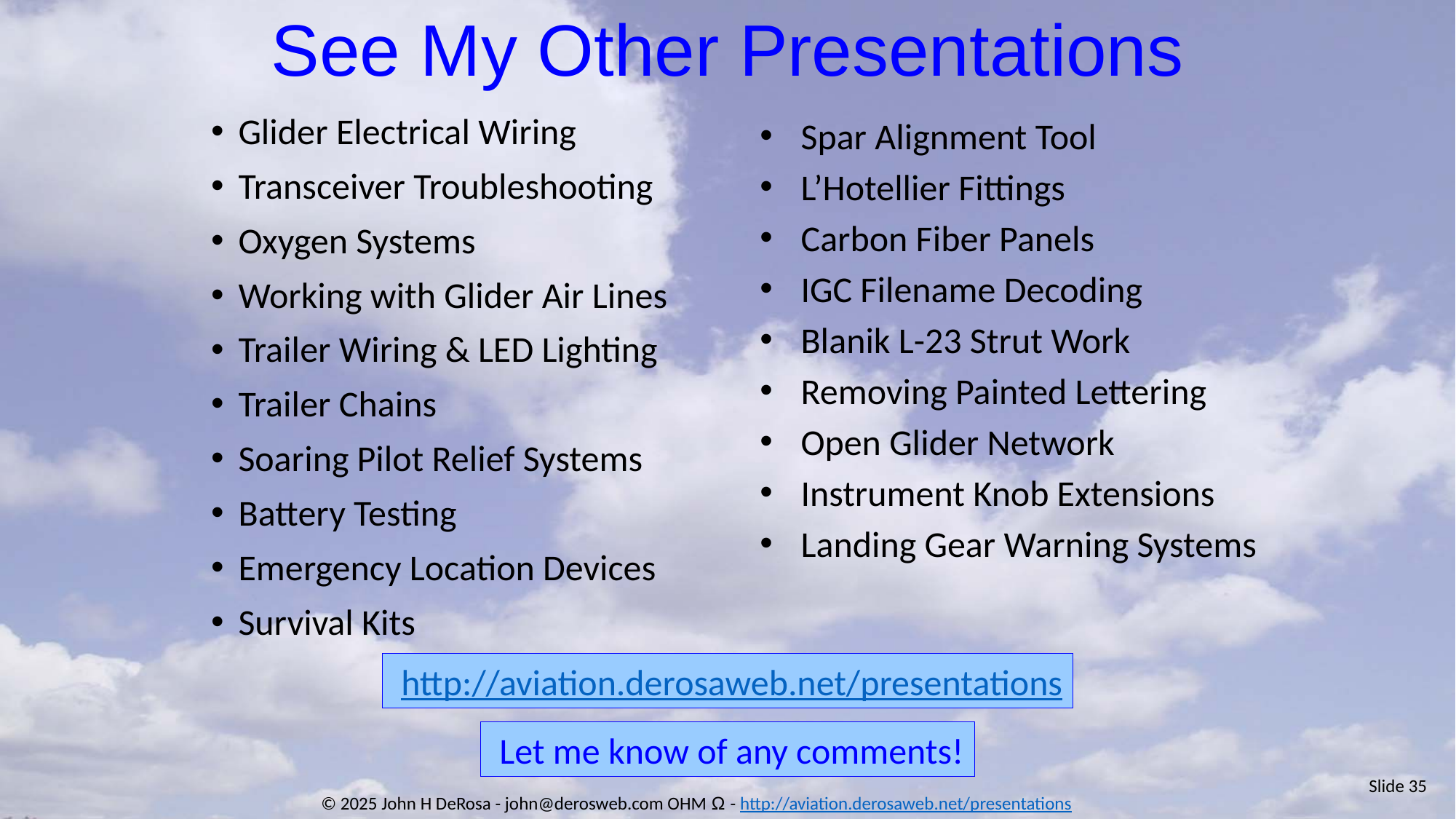

# See My Other Presentations
Glider Electrical Wiring
Transceiver Troubleshooting
Oxygen Systems
Working with Glider Air Lines
Trailer Wiring & LED Lighting
Trailer Chains
Soaring Pilot Relief Systems
Battery Testing
Emergency Location Devices
Survival Kits
Spar Alignment Tool
L’Hotellier Fittings
Carbon Fiber Panels
IGC Filename Decoding
Blanik L-23 Strut Work
Removing Painted Lettering
Open Glider Network
Instrument Knob Extensions
Landing Gear Warning Systems
 http://aviation.derosaweb.net/presentations
 Let me know of any comments!